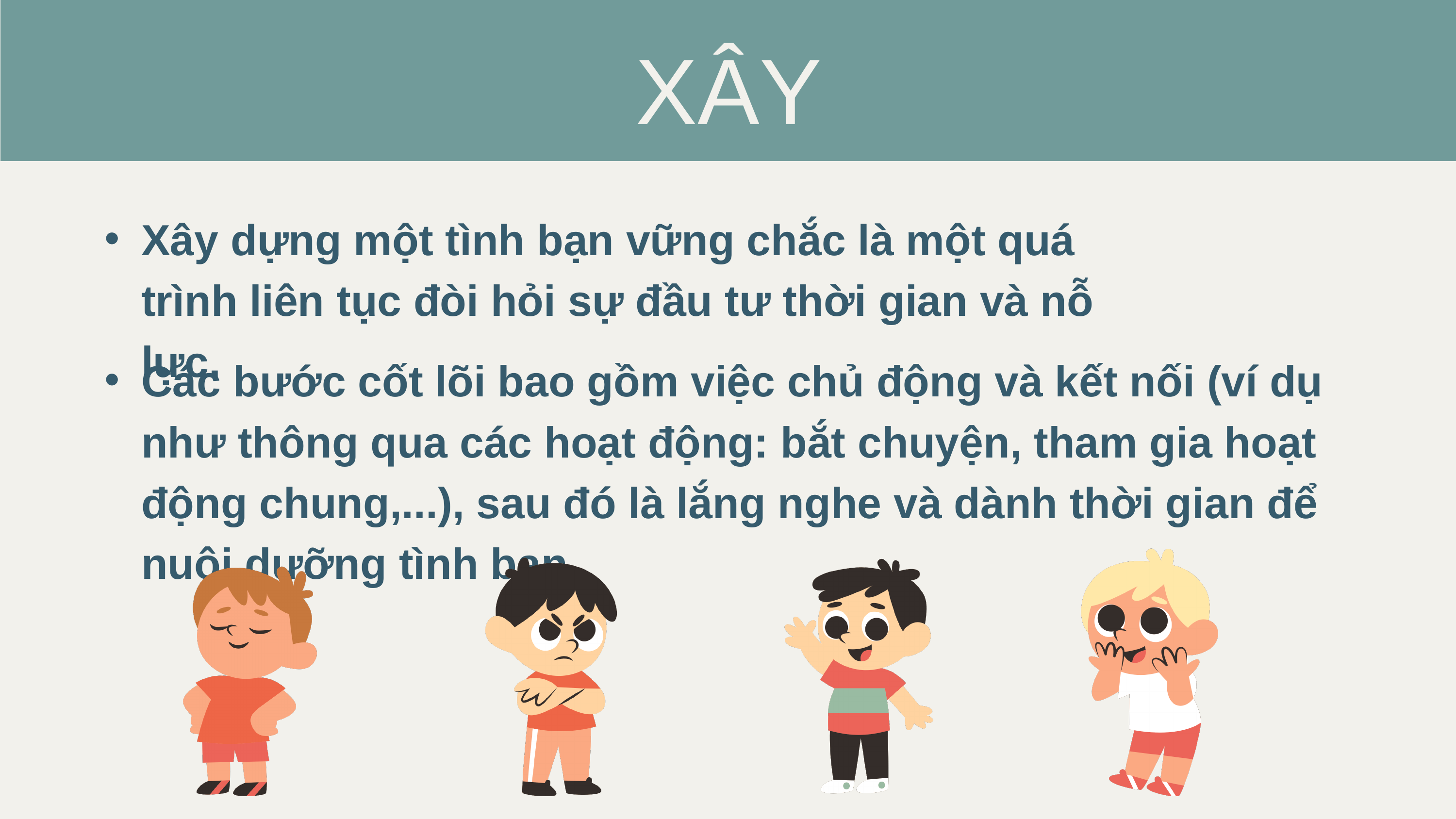

XÂY DỰNG
Xây dựng một tình bạn vững chắc là một quá trình liên tục đòi hỏi sự đầu tư thời gian và nỗ lực.
Các bước cốt lõi bao gồm việc chủ động và kết nối (ví dụ như thông qua các hoạt động: bắt chuyện, tham gia hoạt động chung,...), sau đó là lắng nghe và dành thời gian để nuôi dưỡng tình bạn.